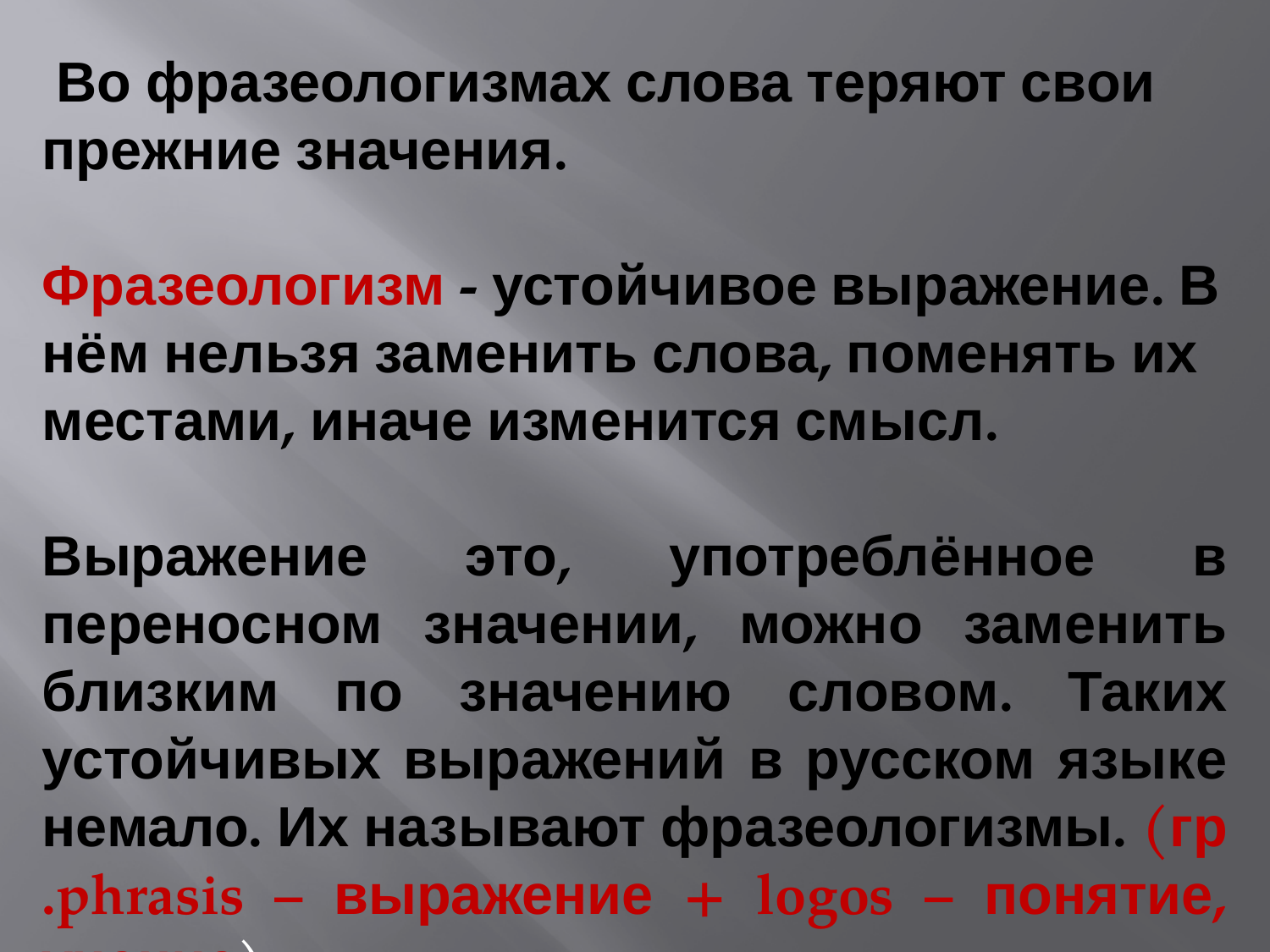

Во фразеологизмах слова теряют свои прежние значения.

Фразеологизм - устойчивое выражение. В нём нельзя заменить слова, поменять их местами, иначе изменится смысл.

Выражение это, употреблённое в переносном значении, можно заменить близким по значению словом. Таких устойчивых выражений в русском языке немало. Их называют фразеологизмы. (гр .phrasis – выражение + logos – понятие, учение).